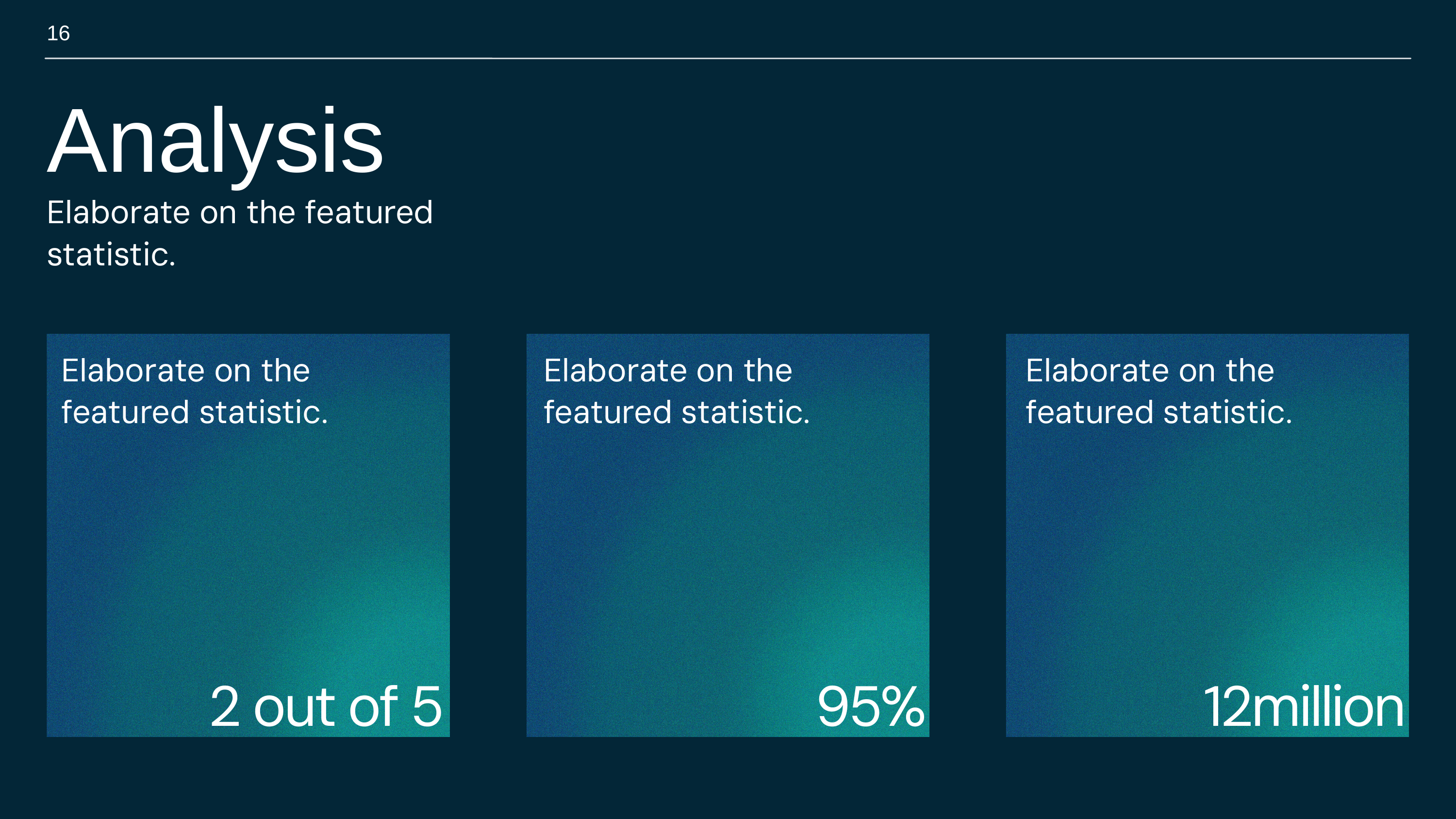

16

Analysis
Elaborate on the featured statistic.

Elaborate on the featured statistic.
Elaborate on the featured statistic.
Elaborate on the featured statistic.
2 out of 5
95%
12million